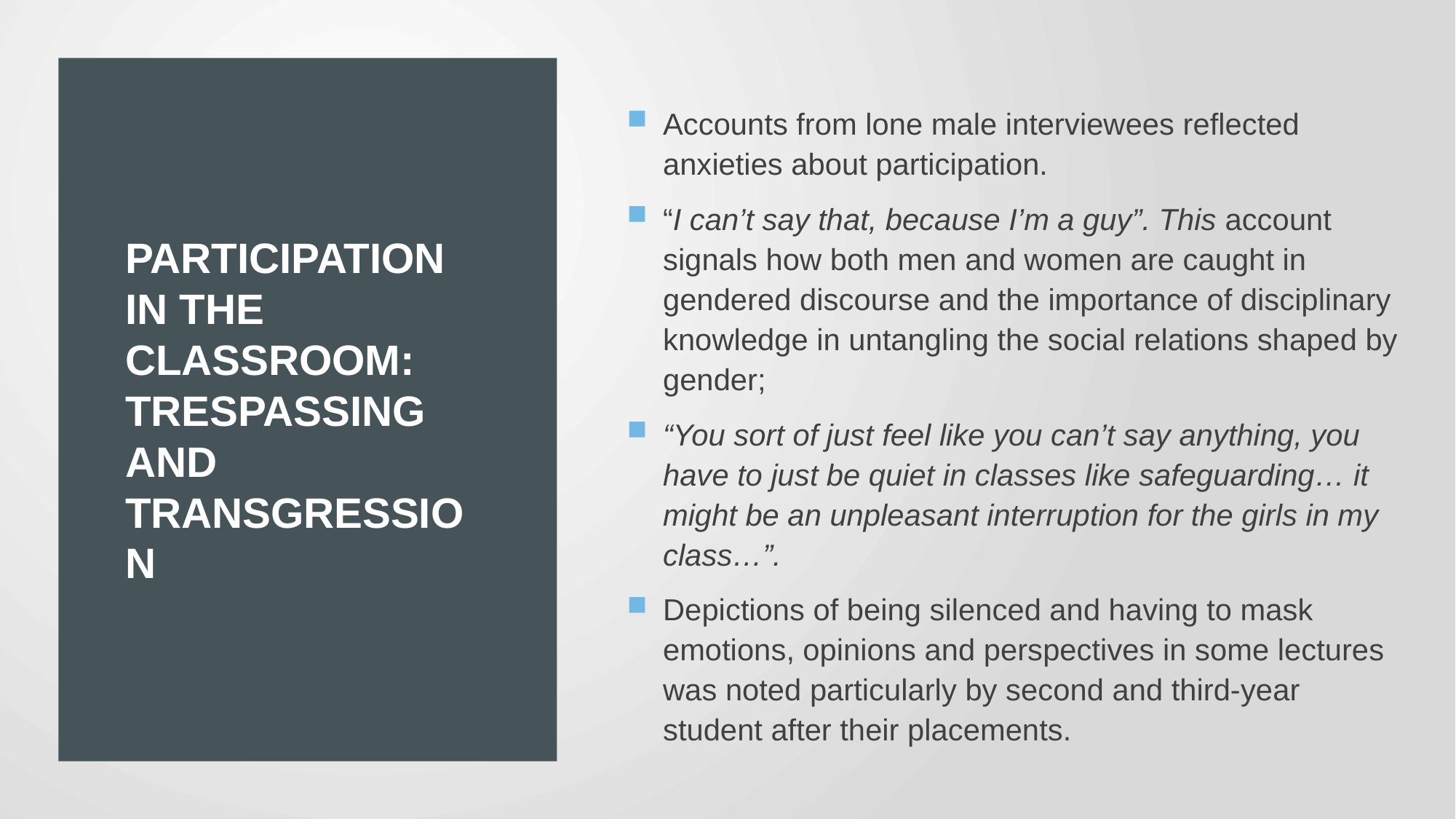

Accounts from lone male interviewees reflected anxieties about participation.
“I can’t say that, because I’m a guy”. This account signals how both men and women are caught in gendered discourse and the importance of disciplinary knowledge in untangling the social relations shaped by gender;
“You sort of just feel like you can’t say anything, you have to just be quiet in classes like safeguarding… it might be an unpleasant interruption for the girls in my class…”.
Depictions of being silenced and having to mask emotions, opinions and perspectives in some lectures was noted particularly by second and third-year student after their placements.

# Participation in the classroom: trespassing and transgression